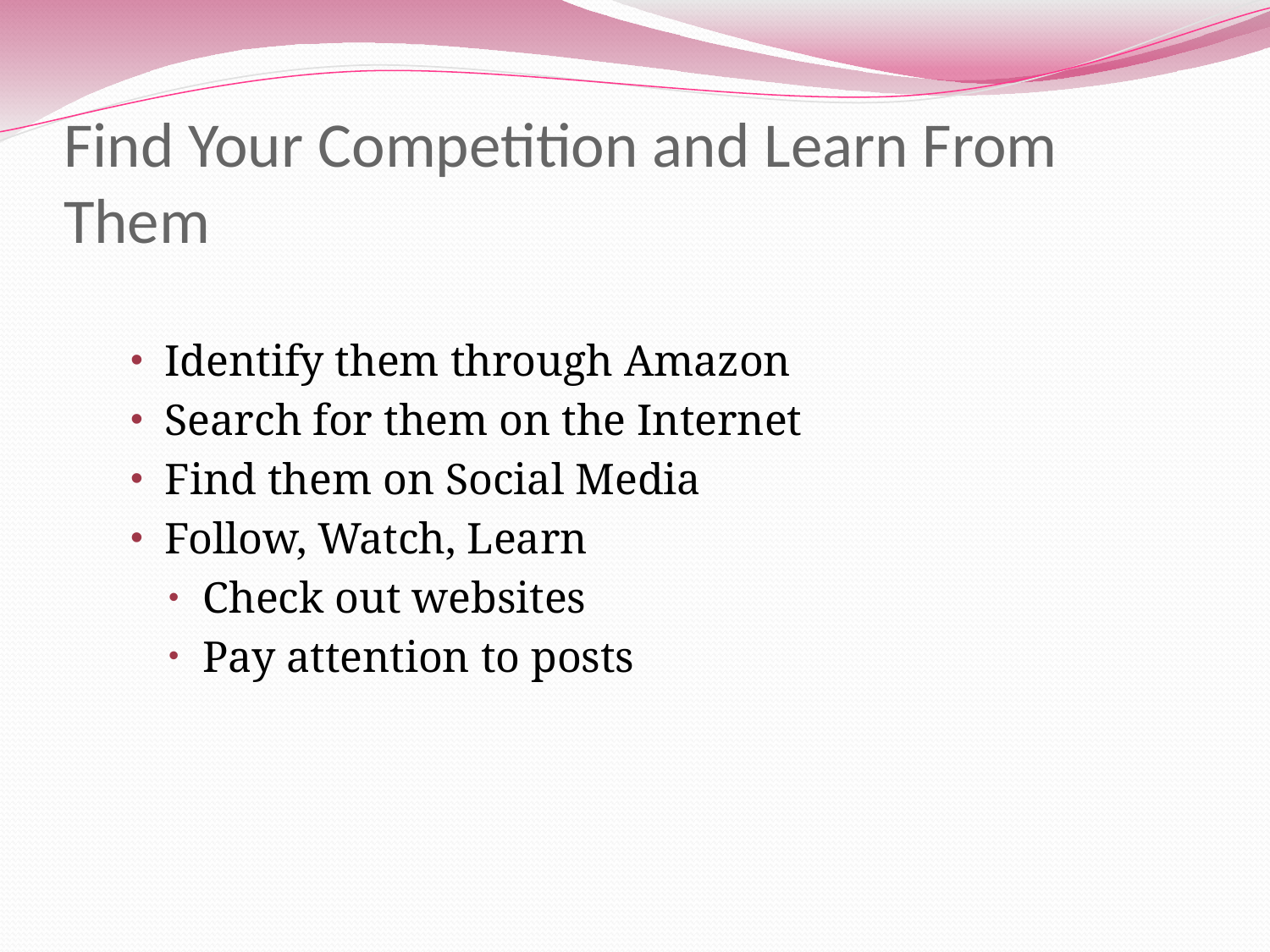

# Find Your Competition and Learn From Them

Identify them through Amazon
Search for them on the Internet
Find them on Social Media
Follow, Watch, Learn
Check out websites
Pay attention to posts